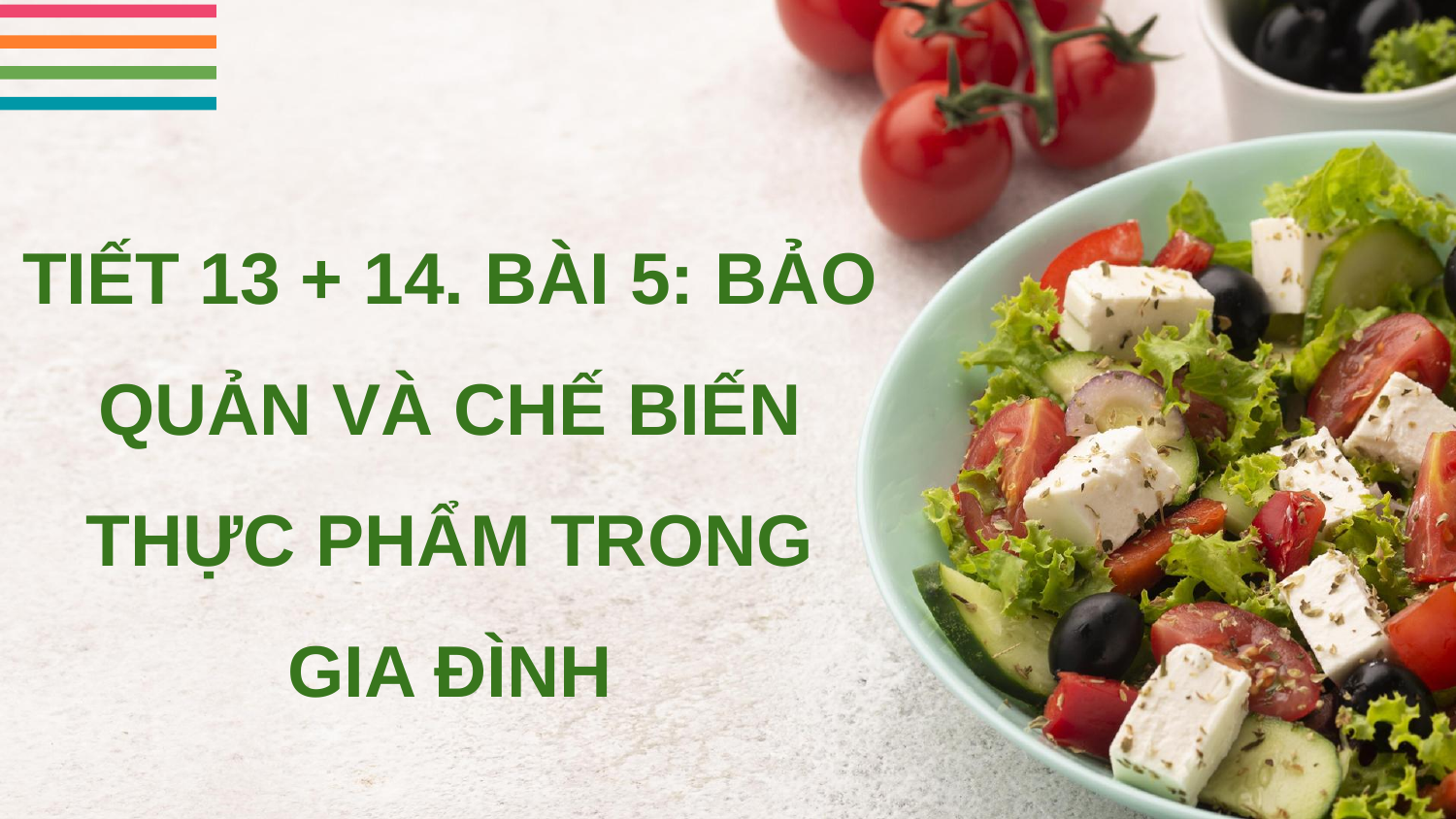

# TIẾT 13 + 14. BÀI 5: BẢO QUẢN VÀ CHẾ BIẾN THỰC PHẨM TRONG GIA ĐÌNH